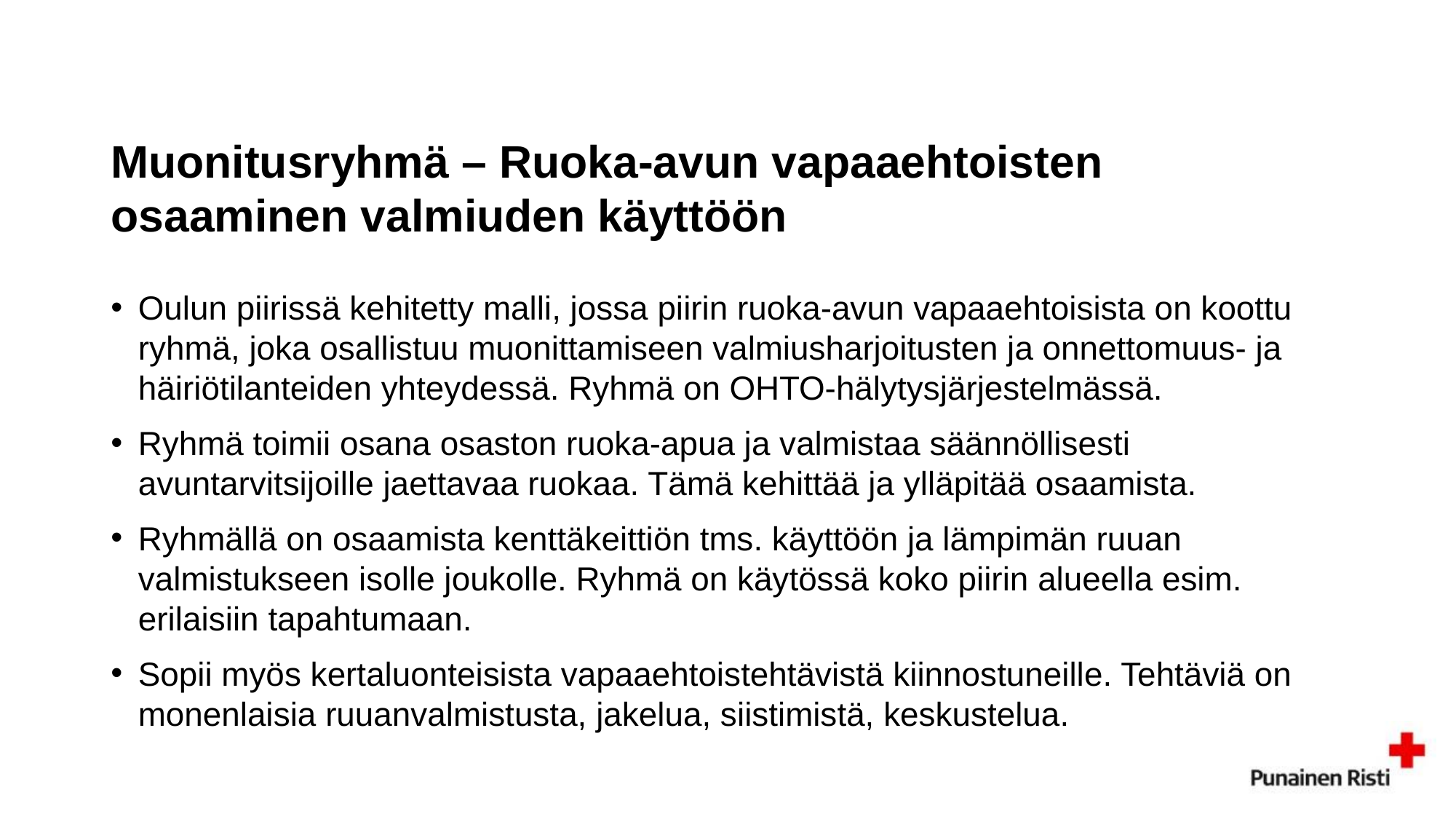

# Muonitusryhmä – Ruoka-avun vapaaehtoisten osaaminen valmiuden käyttöön
Oulun piirissä kehitetty malli, jossa piirin ruoka-avun vapaaehtoisista on koottu ryhmä, joka osallistuu muonittamiseen valmiusharjoitusten ja onnettomuus- ja häiriötilanteiden yhteydessä. Ryhmä on OHTO-hälytysjärjestelmässä.
Ryhmä toimii osana osaston ruoka-apua ja valmistaa säännöllisesti avuntarvitsijoille jaettavaa ruokaa. Tämä kehittää ja ylläpitää osaamista.
Ryhmällä on osaamista kenttäkeittiön tms. käyttöön ja lämpimän ruuan valmistukseen isolle joukolle. Ryhmä on käytössä koko piirin alueella esim. erilaisiin tapahtumaan.
Sopii myös kertaluonteisista vapaaehtoistehtävistä kiinnostuneille. Tehtäviä on monenlaisia ruuanvalmistusta, jakelua, siistimistä, keskustelua.